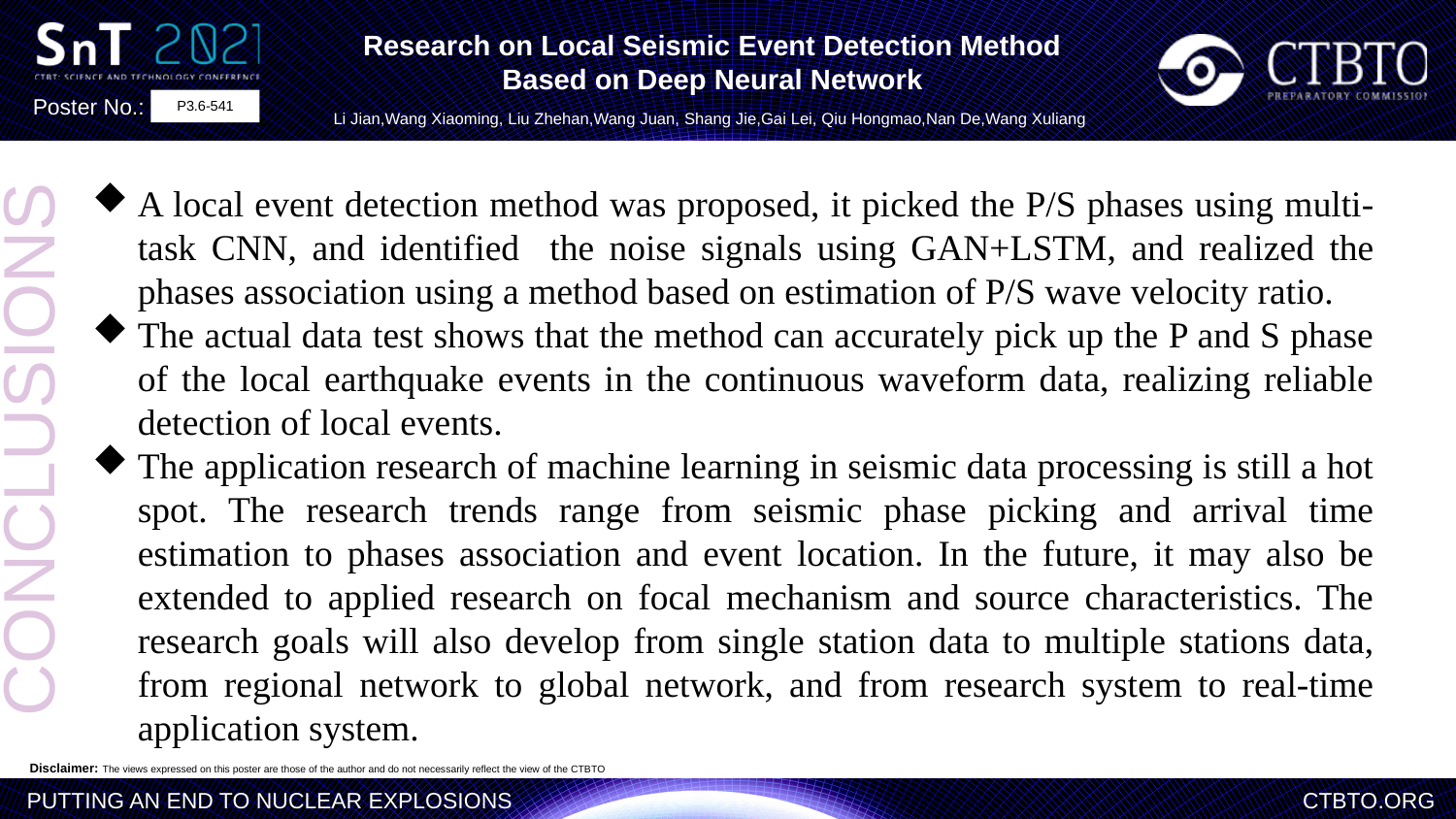

Research on Local Seismic Event Detection Method Based on Deep Neural Network
Li Jian,Wang Xiaoming, Liu Zhehan,Wang Juan, Shang Jie,Gai Lei, Qiu Hongmao,Nan De,Wang Xuliang
P3.6-541
A local event detection method was proposed, it picked the P/S phases using multi-task CNN, and identified  the noise signals using GAN+LSTM, and realized the phases association using a method based on estimation of P/S wave velocity ratio.
The actual data test shows that the method can accurately pick up the P and S phase of the local earthquake events in the continuous waveform data, realizing reliable detection of local events.
The application research of machine learning in seismic data processing is still a hot spot. The research trends range from seismic phase picking and arrival time estimation to phases association and event location. In the future, it may also be extended to applied research on focal mechanism and source characteristics. The research goals will also develop from single station data to multiple stations data, from regional network to global network, and from research system to real-time application system.
CONCLUSIONS